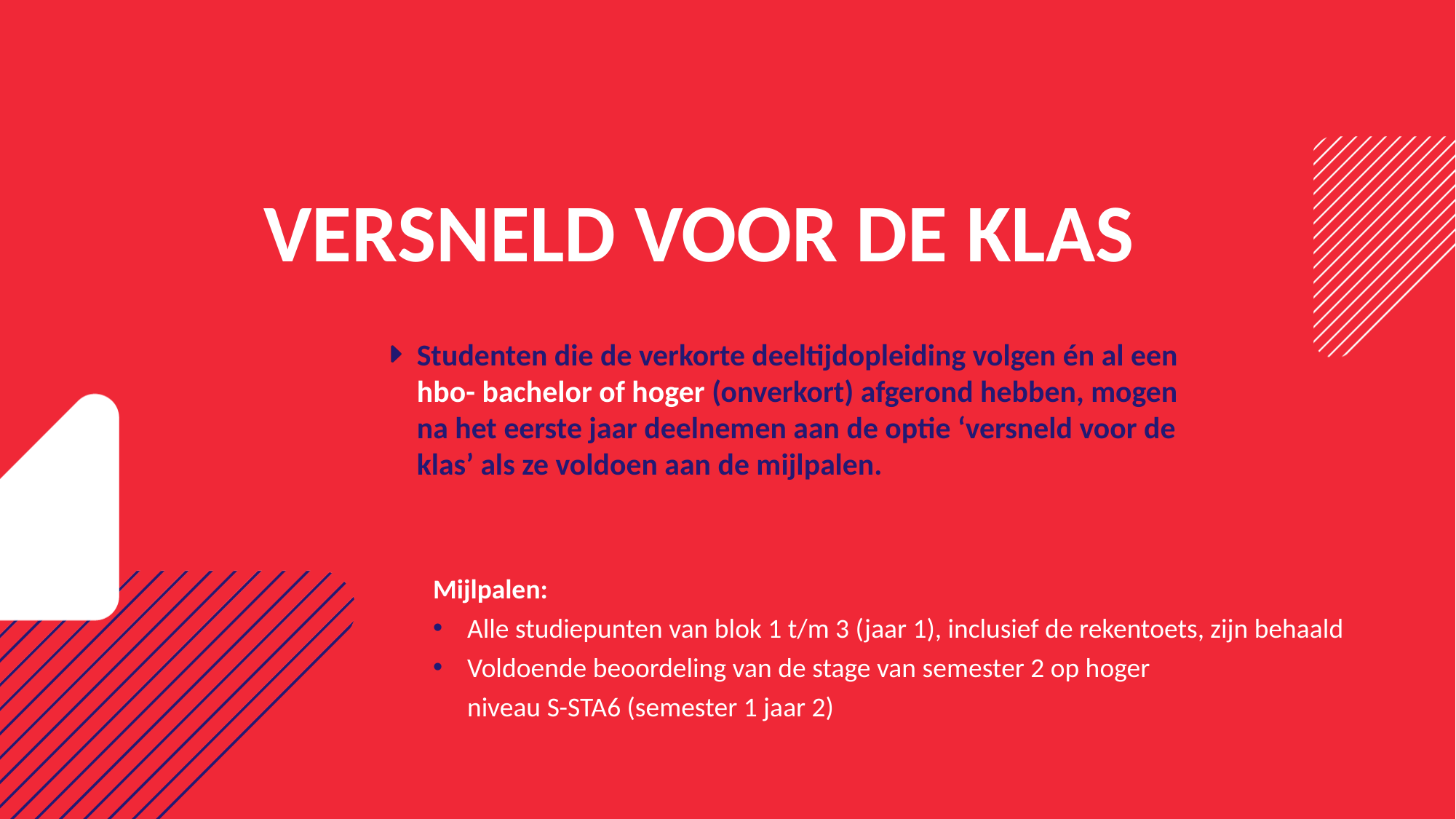

# Versneld voor de klas
Studenten die de verkorte deeltijdopleiding volgen én al een hbo- bachelor of hoger (onverkort) afgerond hebben, mogen na het eerste jaar deelnemen aan de optie ‘versneld voor de klas’ als ze voldoen aan de mijlpalen.
Mijlpalen:
Alle studiepunten van blok 1 t/m 3 (jaar 1), inclusief de rekentoets, zijn behaald
Voldoende beoordeling van de stage van semester 2 op hoger
niveau S-STA6 (semester 1 jaar 2)